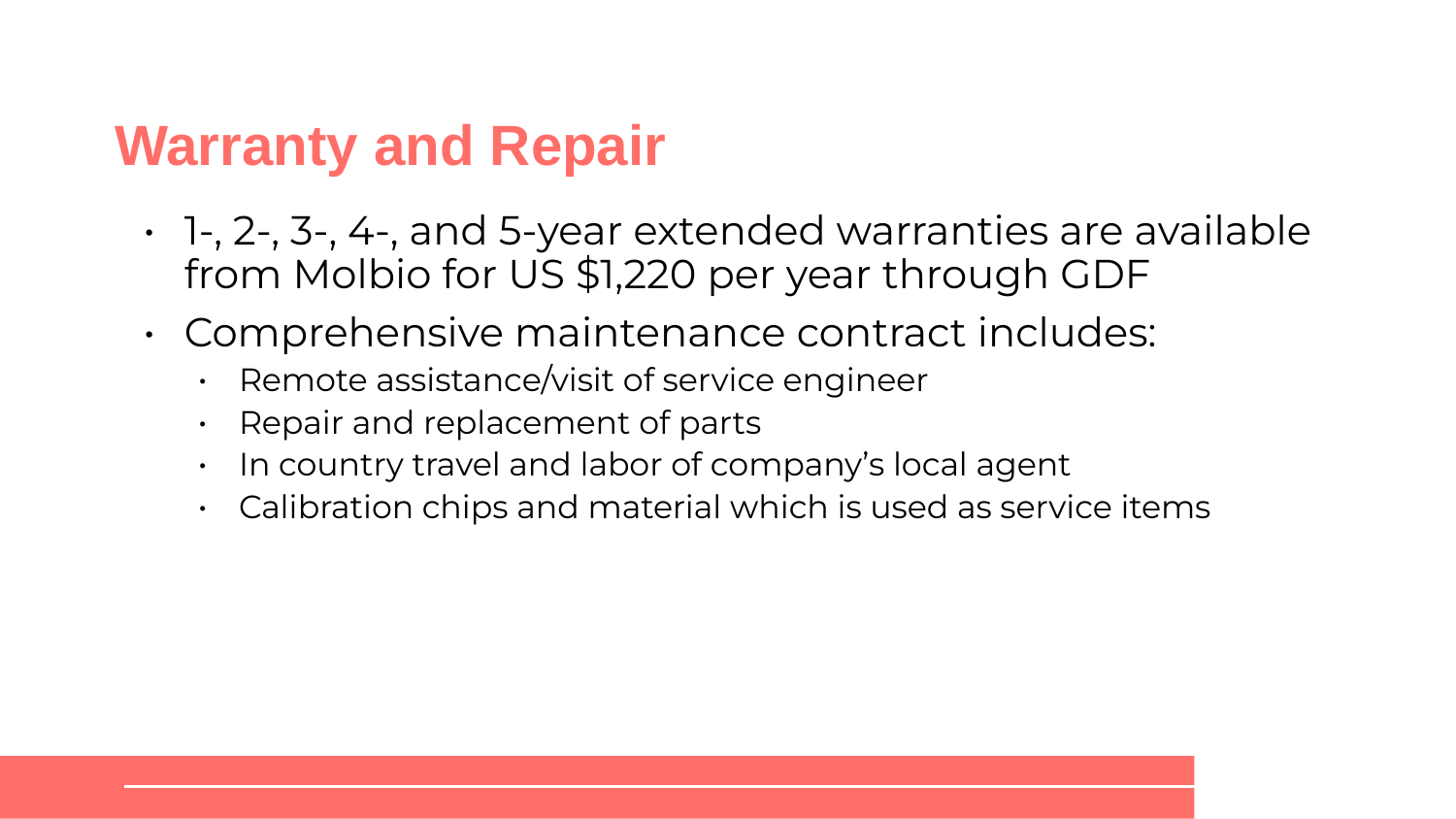

# Warranty and Repair
1-, 2-, 3-, 4-, and 5-year extended warranties are available from Molbio for US $1,220 per year through GDF
Comprehensive maintenance contract includes:
Remote assistance/visit of service engineer
Repair and replacement of parts
In country travel and labor of company’s local agent
Calibration chips and material which is used as service items